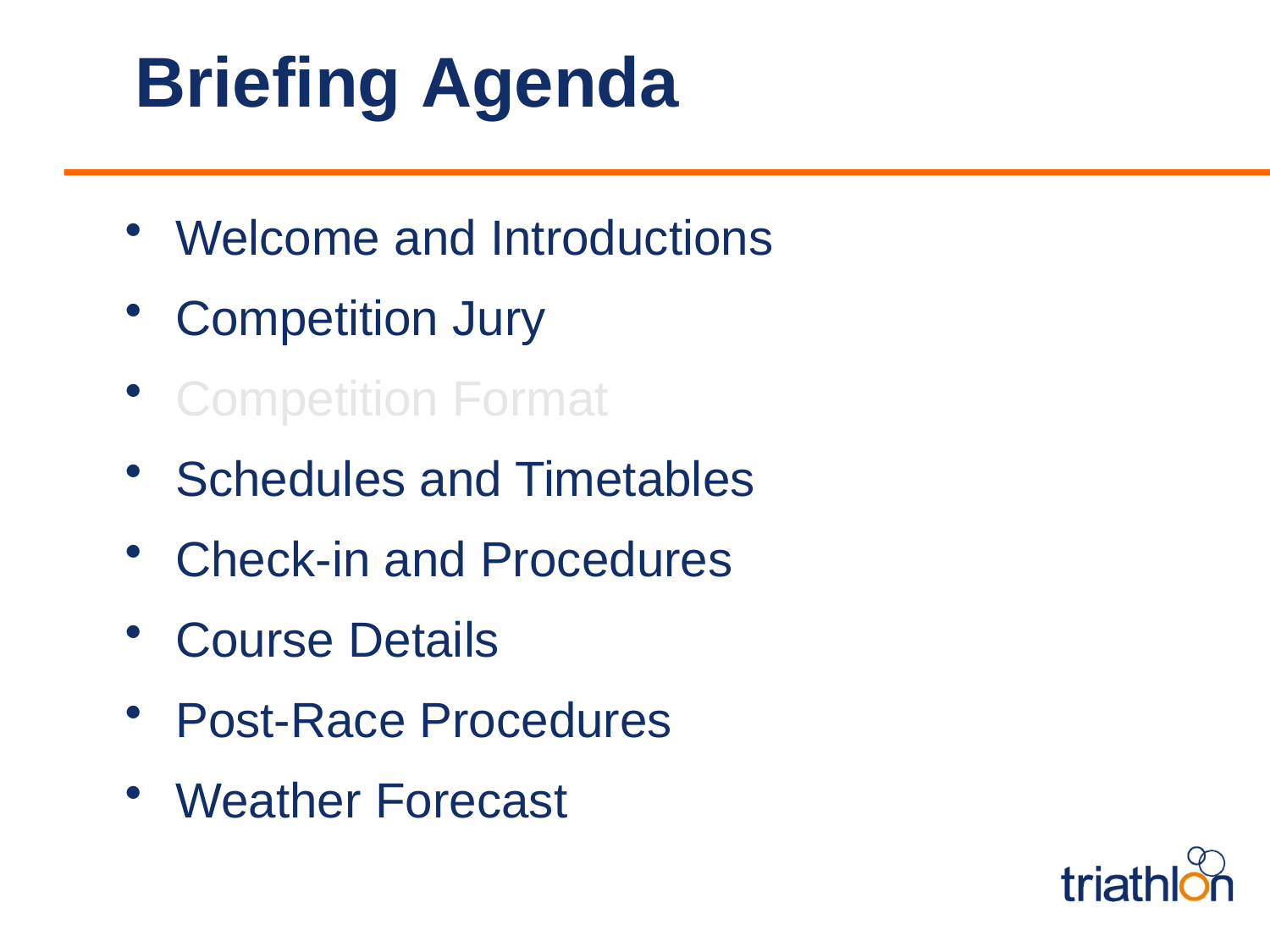

# Briefing Agenda
Welcome and Introductions
Competition Jury
Competition Format
Schedules and Timetables
Check-in and Procedures
Course Details
Post-Race Procedures
Weather Forecast